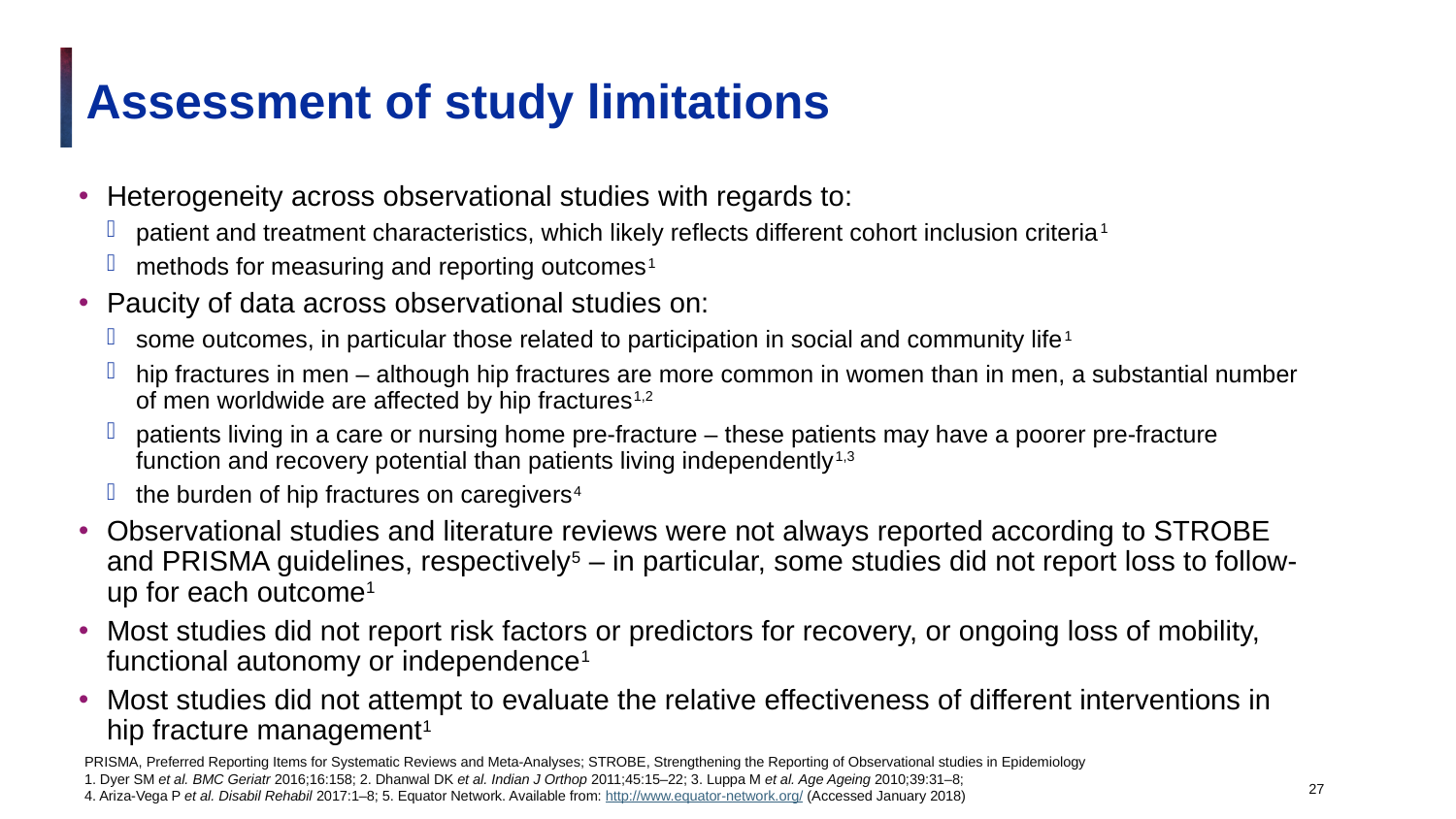

# Assessment of study limitations
Heterogeneity across observational studies with regards to:
patient and treatment characteristics, which likely reflects different cohort inclusion criteria1
methods for measuring and reporting outcomes1
Paucity of data across observational studies on:
some outcomes, in particular those related to participation in social and community life1
hip fractures in men – although hip fractures are more common in women than in men, a substantial number of men worldwide are affected by hip fractures1,2
patients living in a care or nursing home pre-fracture – these patients may have a poorer pre-fracture function and recovery potential than patients living independently1,3
the burden of hip fractures on caregivers4
Observational studies and literature reviews were not always reported according to STROBE and PRISMA guidelines, respectively5 – in particular, some studies did not report loss to follow-up for each outcome1
Most studies did not report risk factors or predictors for recovery, or ongoing loss of mobility, functional autonomy or independence1
Most studies did not attempt to evaluate the relative effectiveness of different interventions in hip fracture management1

27
PRISMA, Preferred Reporting Items for Systematic Reviews and Meta-Analyses; STROBE, Strengthening the Reporting of Observational studies in Epidemiology
1. Dyer SM et al. BMC Geriatr 2016;16:158; 2. Dhanwal DK et al. Indian J Orthop 2011;45:15–22; 3. Luppa M et al. Age Ageing 2010;39:31–8;
4. Ariza-Vega P et al. Disabil Rehabil 2017:1–8; 5. Equator Network. Available from: http://www.equator-network.org/ (Accessed January 2018)